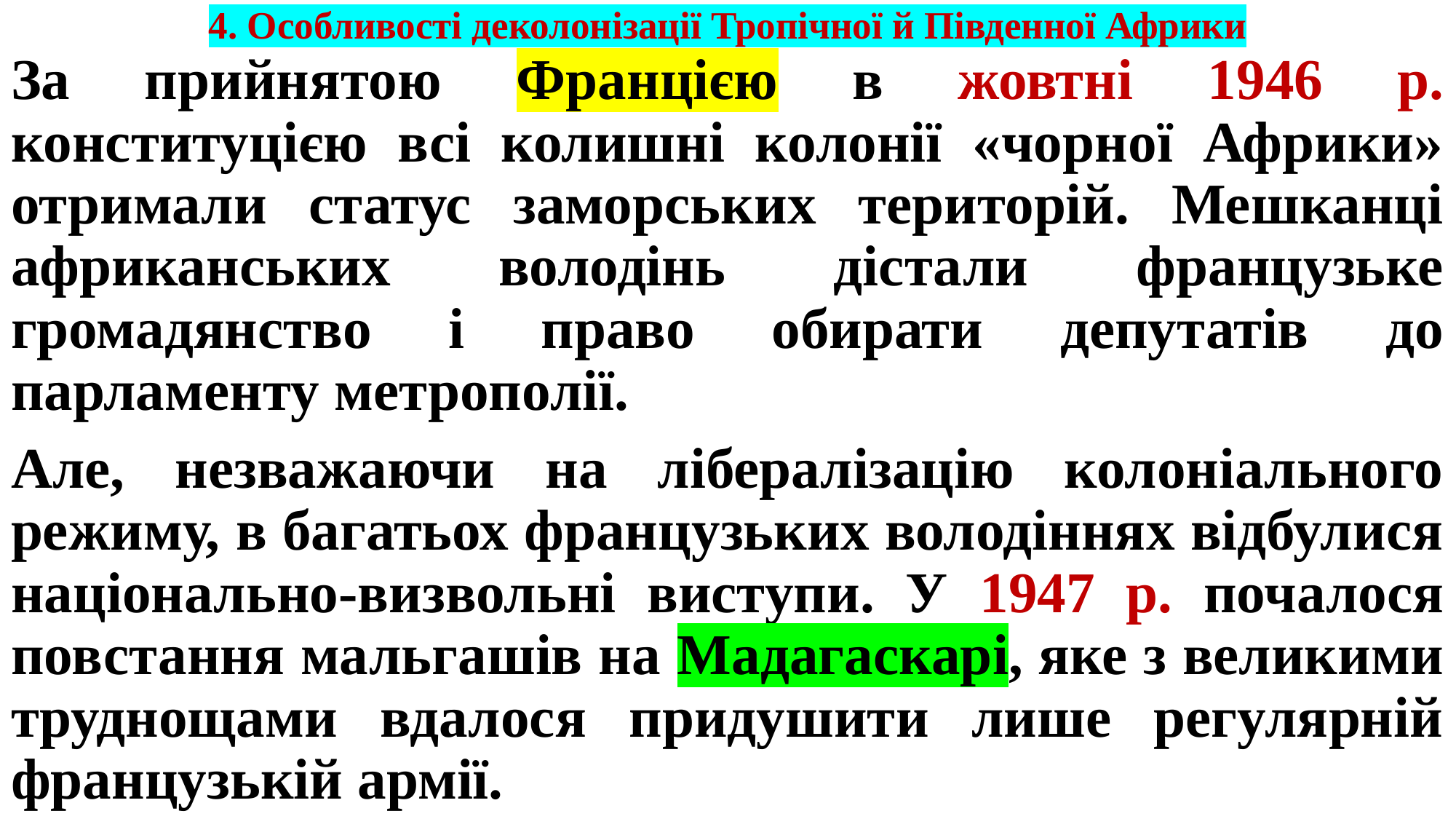

# 4. Особливості деколонізації Тропічної й Південної Африки
За прийнятою Францією в жовтні 1946 р. конституцією всі колишні колонії «чорної Африки» отримали статус заморських територій. Мешканці африканських володінь дістали французьке громадянство і право обирати депутатів до парламенту метрополії.
Але, незважаючи на лібералізацію колоніального режиму, в багатьох французьких володіннях відбулися національно-визвольні виступи. У 1947 р. почалося повстання мальгашів на Мадагаскарі, яке з великими труднощами вдалося придушити лише регулярній французькій армії.